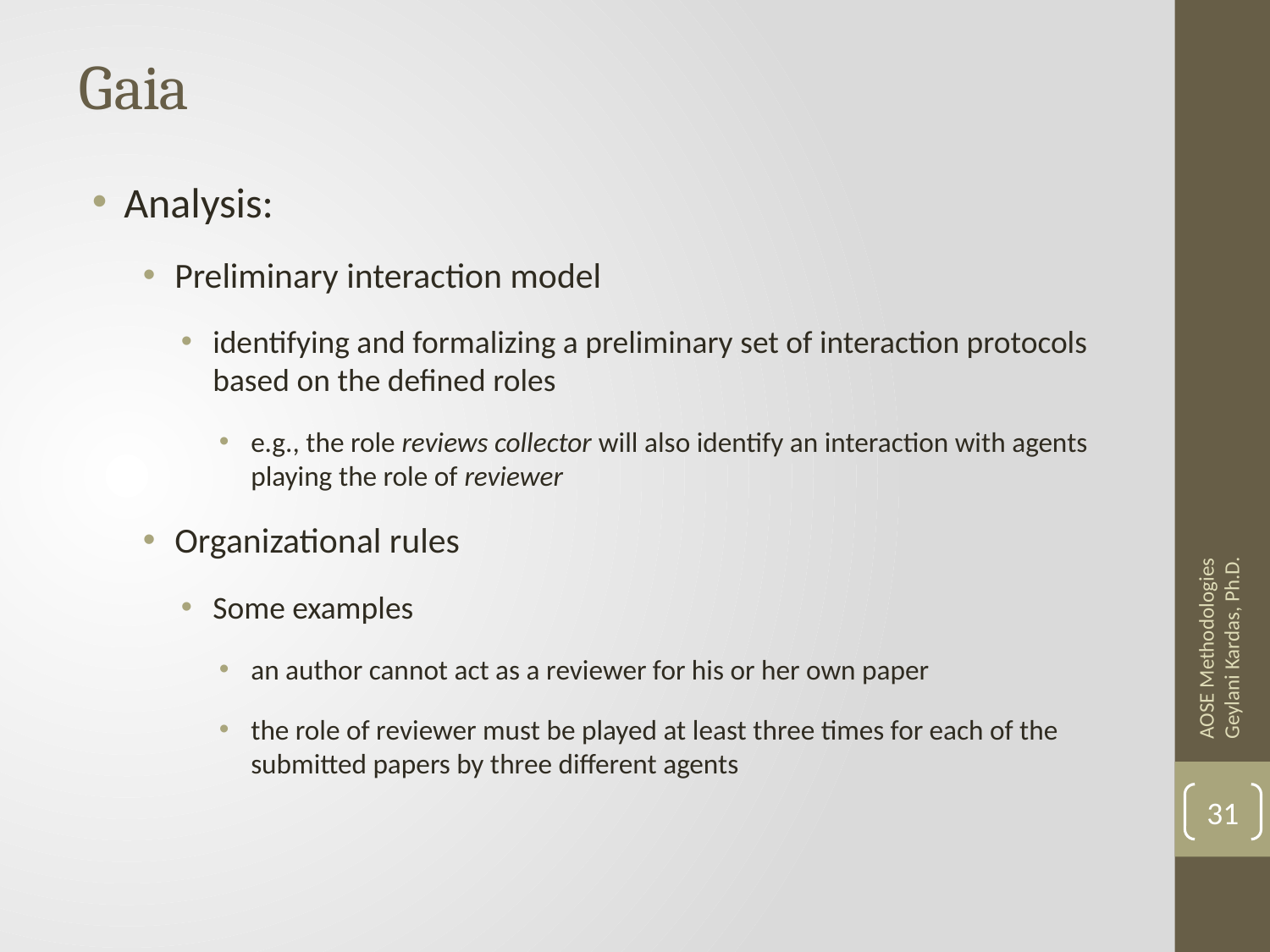

# Gaia
Analysis:
Preliminary interaction model
identifying and formalizing a preliminary set of interaction protocols based on the defined roles
e.g., the role reviews collector will also identify an interaction with agents playing the role of reviewer
Organizational rules
Some examples
an author cannot act as a reviewer for his or her own paper
the role of reviewer must be played at least three times for each of the submitted papers by three different agents
AOSE Methodologies                   Geylani Kardas, Ph.D.
31